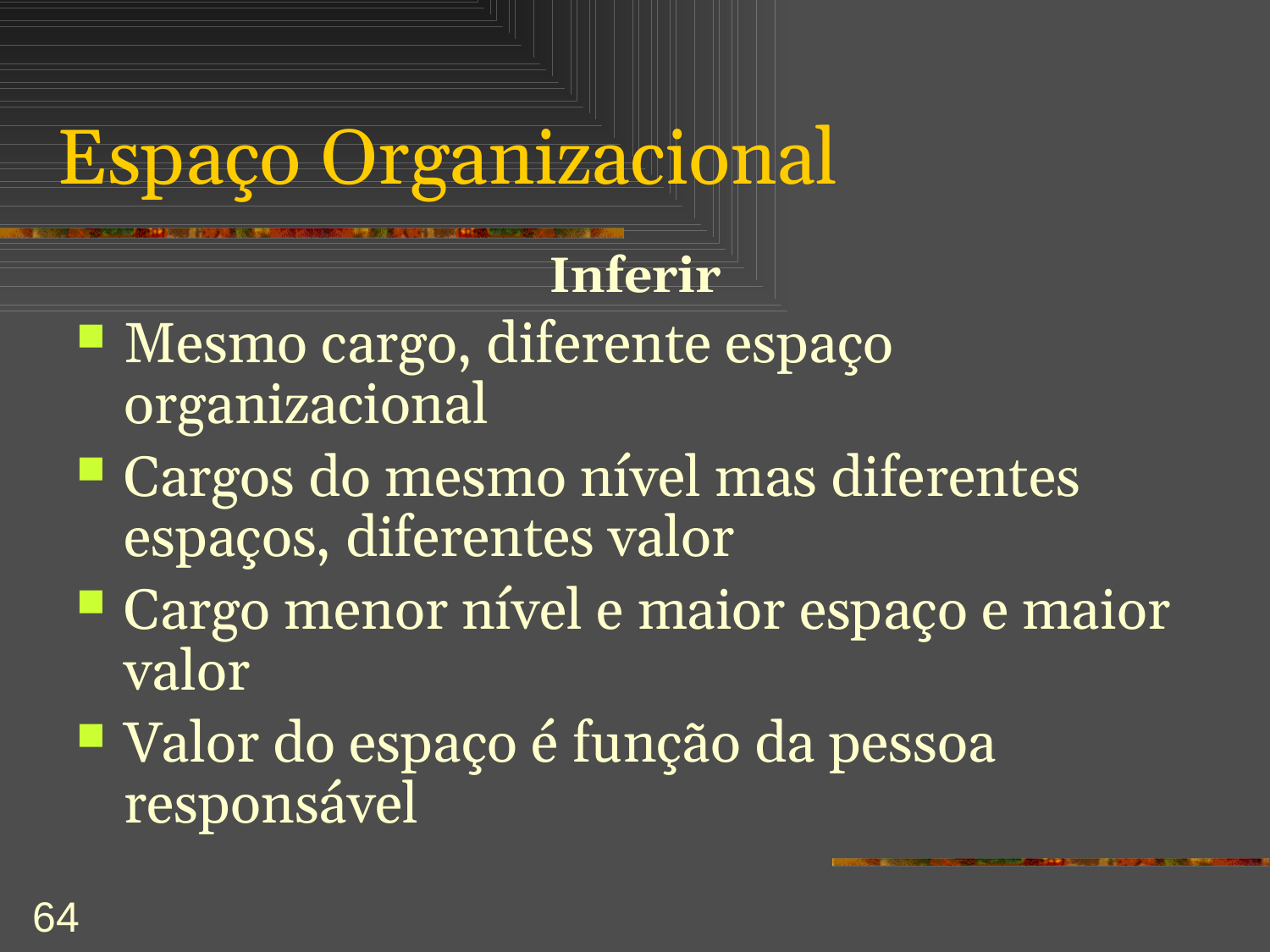

# Espaço Organizacional
Inferir
Mesmo cargo, diferente espaço organizacional
Cargos do mesmo nível mas diferentes espaços, diferentes valor
Cargo menor nível e maior espaço e maior valor
Valor do espaço é função da pessoa responsável
64